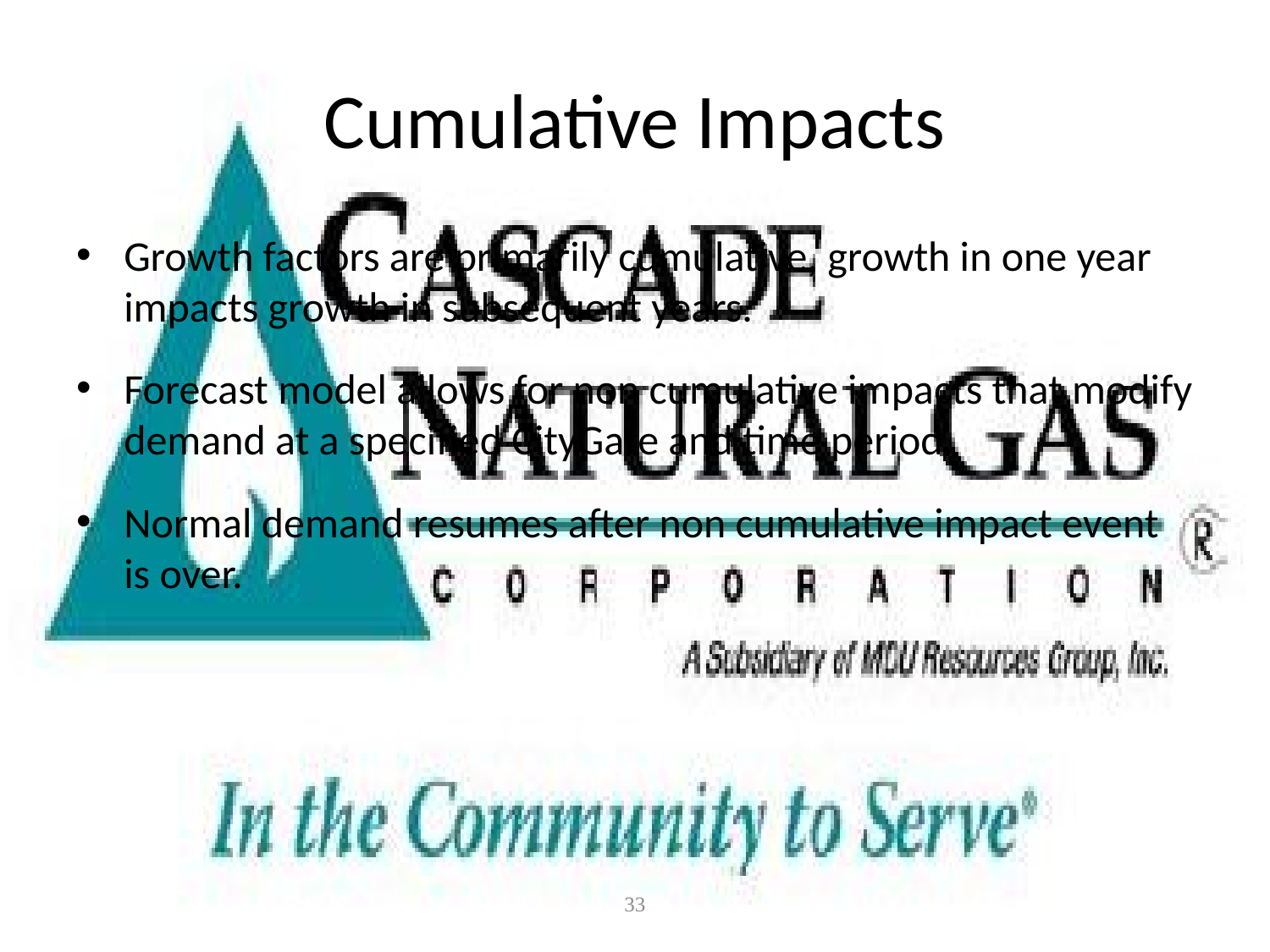

# Cumulative Impacts
Growth factors are primarily cumulative, growth in one year impacts growth in subsequent years.
Forecast model allows for non cumulative impacts that modify demand at a specified CityGate and time period.
Normal demand resumes after non cumulative impact event is over.
33